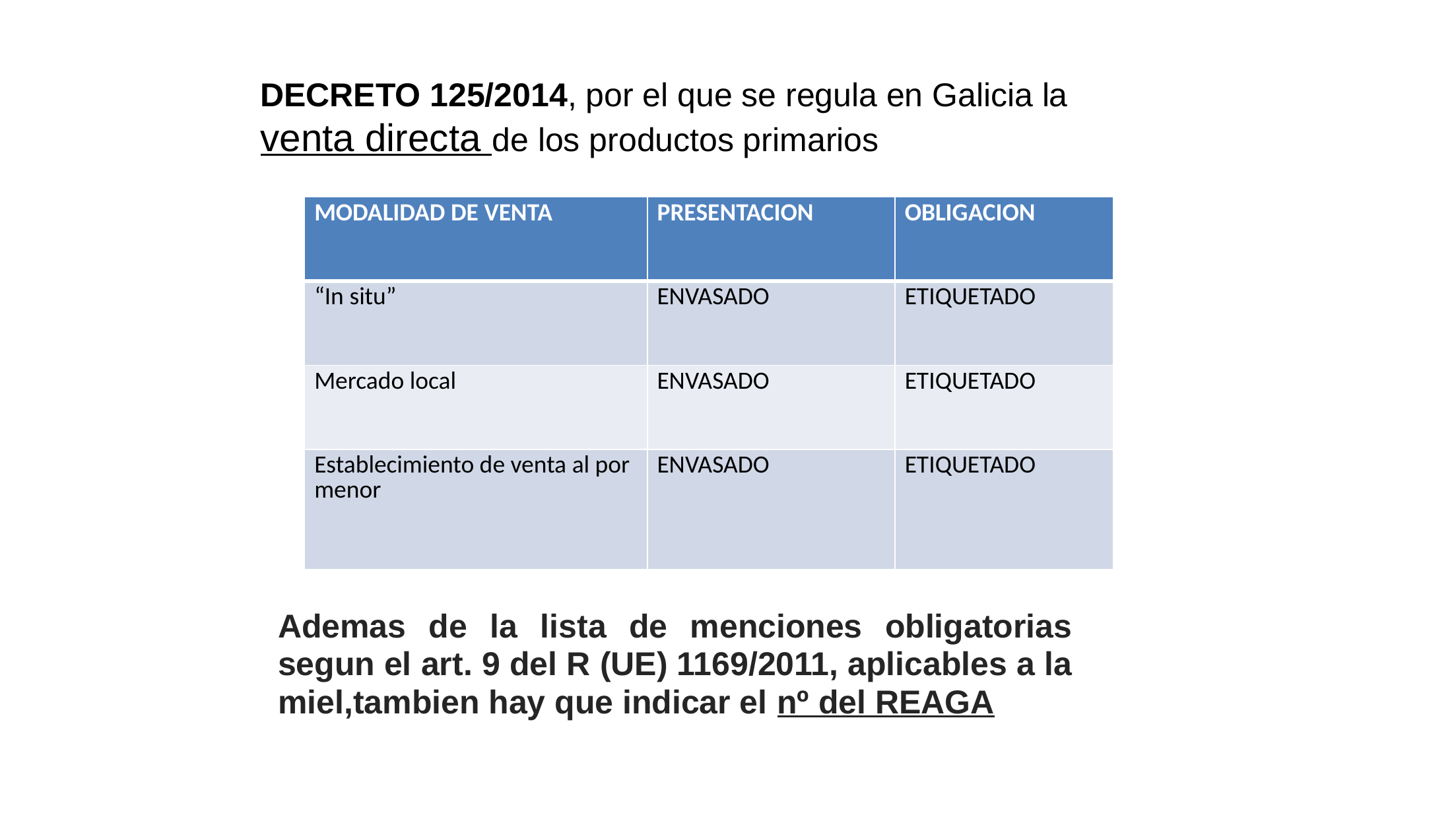

DECRETO 125/2014, por el que se regula en Galicia la venta directa de los productos primarios
| MODALIDAD DE VENTA | PRESENTACION | OBLIGACION |
| --- | --- | --- |
| “In situ” | ENVASADO | ETIQUETADO |
| Mercado local | ENVASADO | ETIQUETADO |
| Establecimiento de venta al por menor | ENVASADO | ETIQUETADO |
Ademas de la lista de menciones obligatorias segun el art. 9 del R (UE) 1169/2011, aplicables a la miel,tambien hay que indicar el nº del REAGA